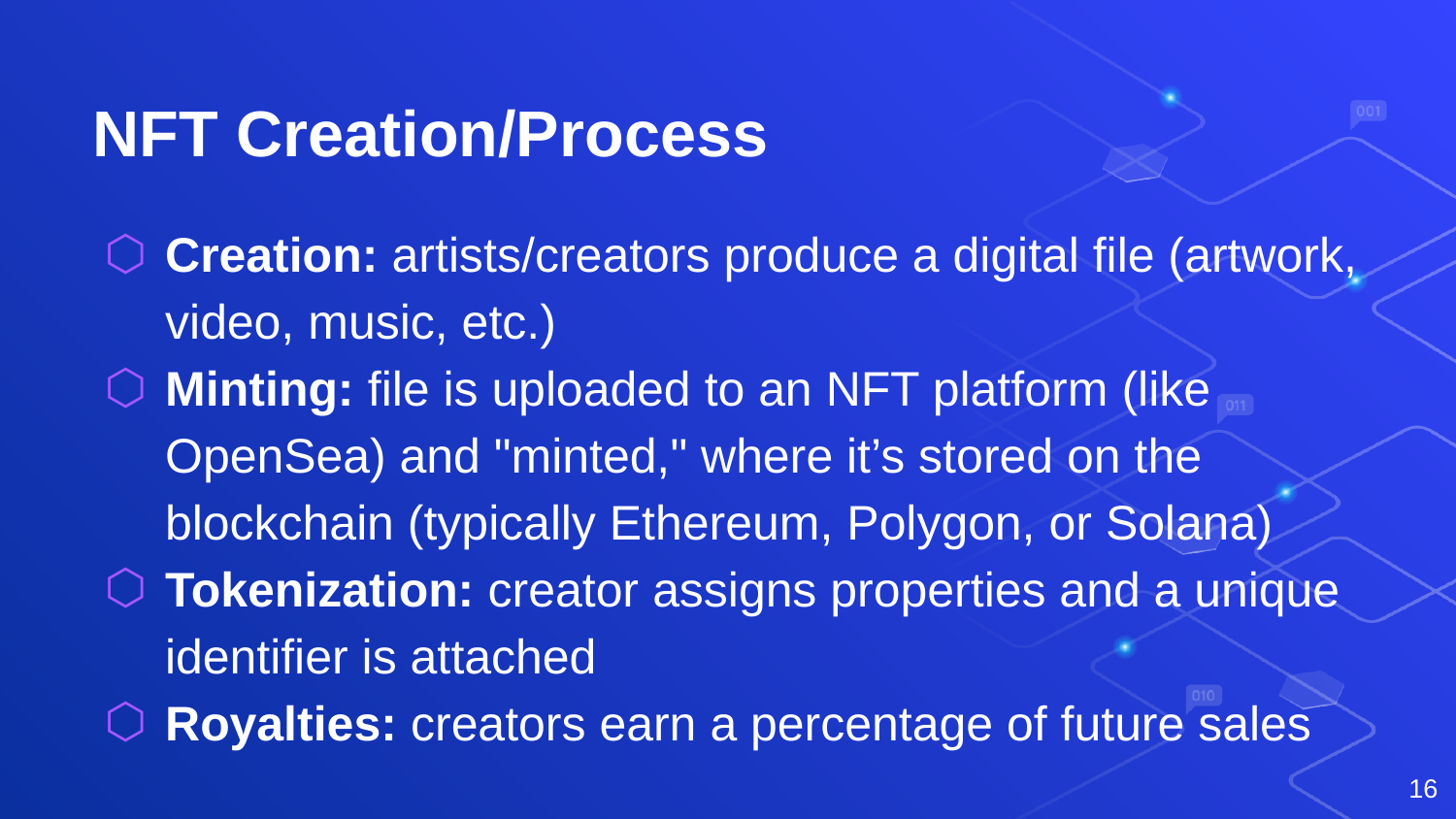

# NFT Creation/Process
Creation: artists/creators produce a digital file (artwork, video, music, etc.)
Minting: file is uploaded to an NFT platform (like OpenSea) and "minted," where it’s stored on the blockchain (typically Ethereum, Polygon, or Solana)
Tokenization: creator assigns properties and a unique identifier is attached
Royalties: creators earn a percentage of future sales
16